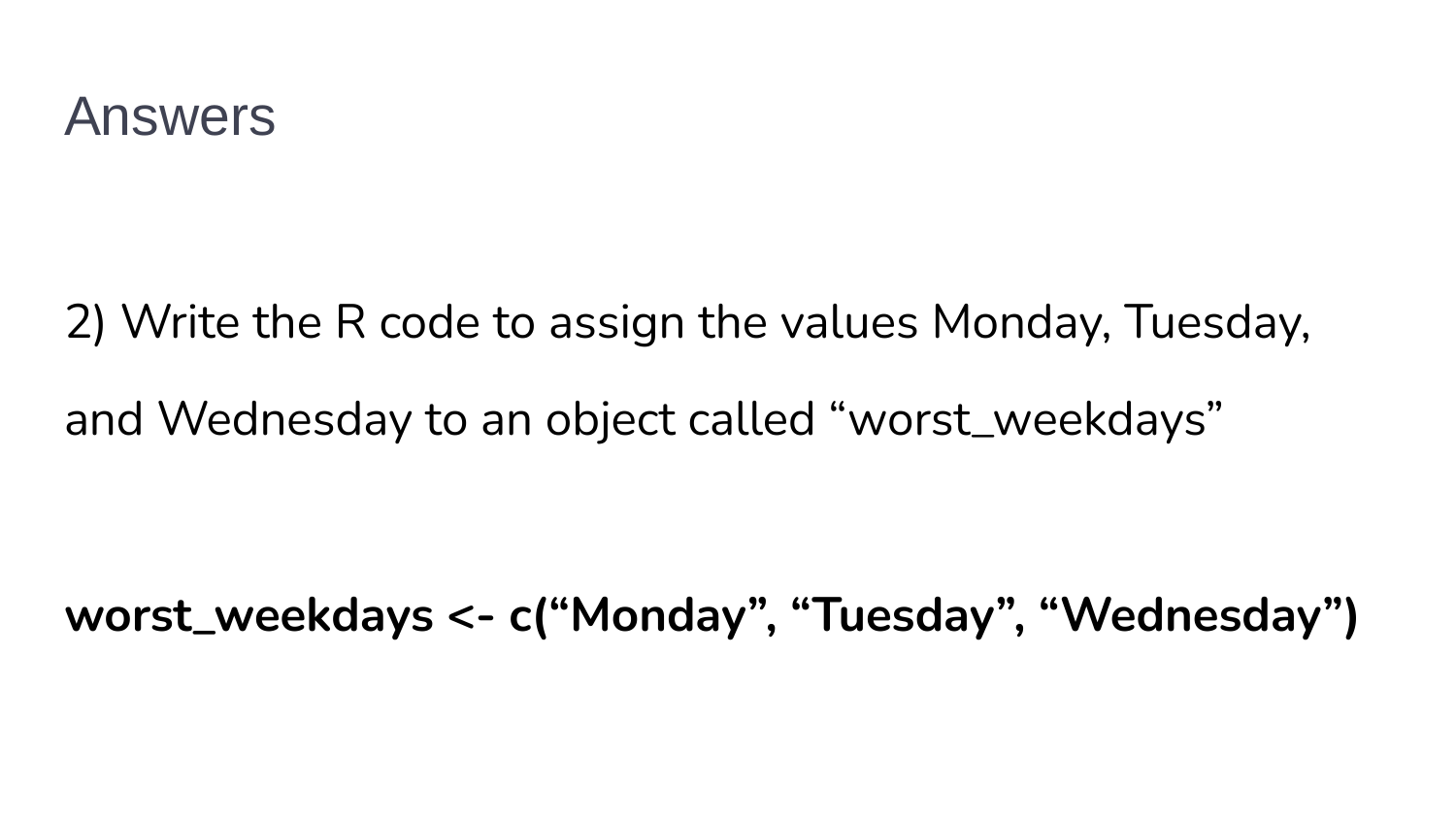

# Answers

2) Write the R code to assign the values Monday, Tuesday, and Wednesday to an object called “worst_weekdays”

worst_weekdays <- c(“Monday”, “Tuesday”, “Wednesday”)